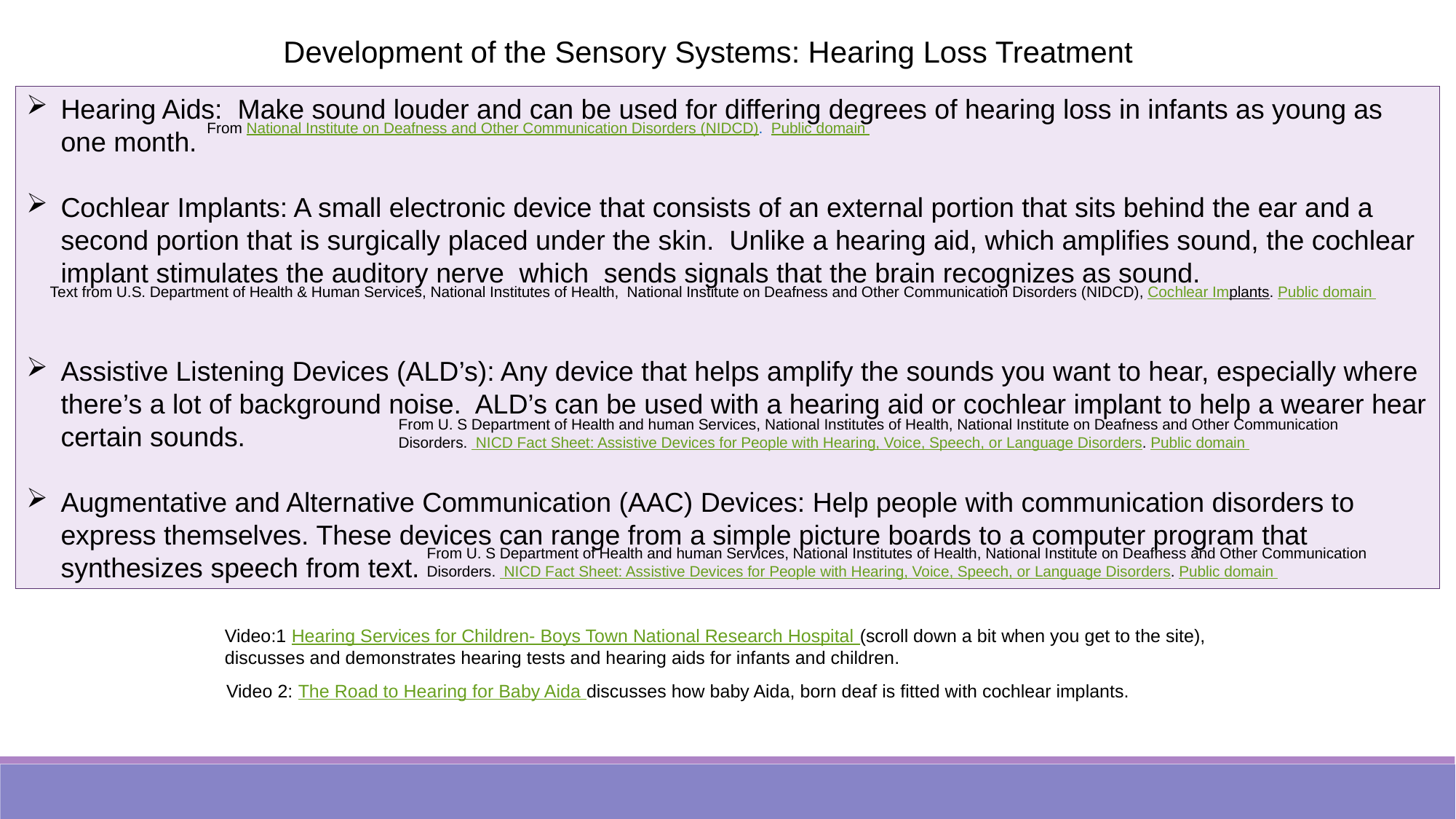

Development of the Sensory Systems: Hearing Loss Treatment
Hearing Aids:  Make sound louder and can be used for differing degrees of hearing loss in infants as young as one month.

Cochlear Implants: A small electronic device that consists of an external portion that sits behind the ear and a second portion that is surgically placed under the skin.  Unlike a hearing aid, which amplifies sound, the cochlear implant stimulates the auditory nerve  which  sends signals that the brain recognizes as sound.

Assistive Listening Devices (ALD’s): Any device that helps amplify the sounds you want to hear, especially where there’s a lot of background noise.  ALD’s can be used with a hearing aid or cochlear implant to help a wearer hear certain sounds.

Augmentative and Alternative Communication (AAC) Devices: Help people with communication disorders to express themselves. These devices can range from a simple picture boards to a computer program that synthesizes speech from text.
From National Institute on Deafness and Other Communication Disorders (NIDCD).  Public domain
Text from U.S. Department of Health & Human Services, National Institutes of Health,  National Institute on Deafness and Other Communication Disorders (NIDCD), Cochlear Implants. Public domain
From U. S Department of Health and human Services, National Institutes of Health, National Institute on Deafness and Other Communication Disorders.  NICD Fact Sheet: Assistive Devices for People with Hearing, Voice, Speech, or Language Disorders. Public domain
From U. S Department of Health and human Services, National Institutes of Health, National Institute on Deafness and Other Communication Disorders.  NICD Fact Sheet: Assistive Devices for People with Hearing, Voice, Speech, or Language Disorders. Public domain
Video:1 Hearing Services for Children- Boys Town National Research Hospital (scroll down a bit when you get to the site), discusses and demonstrates hearing tests and hearing aids for infants and children.
Video 2: The Road to Hearing for Baby Aida discusses how baby Aida, born deaf is fitted with cochlear implants.